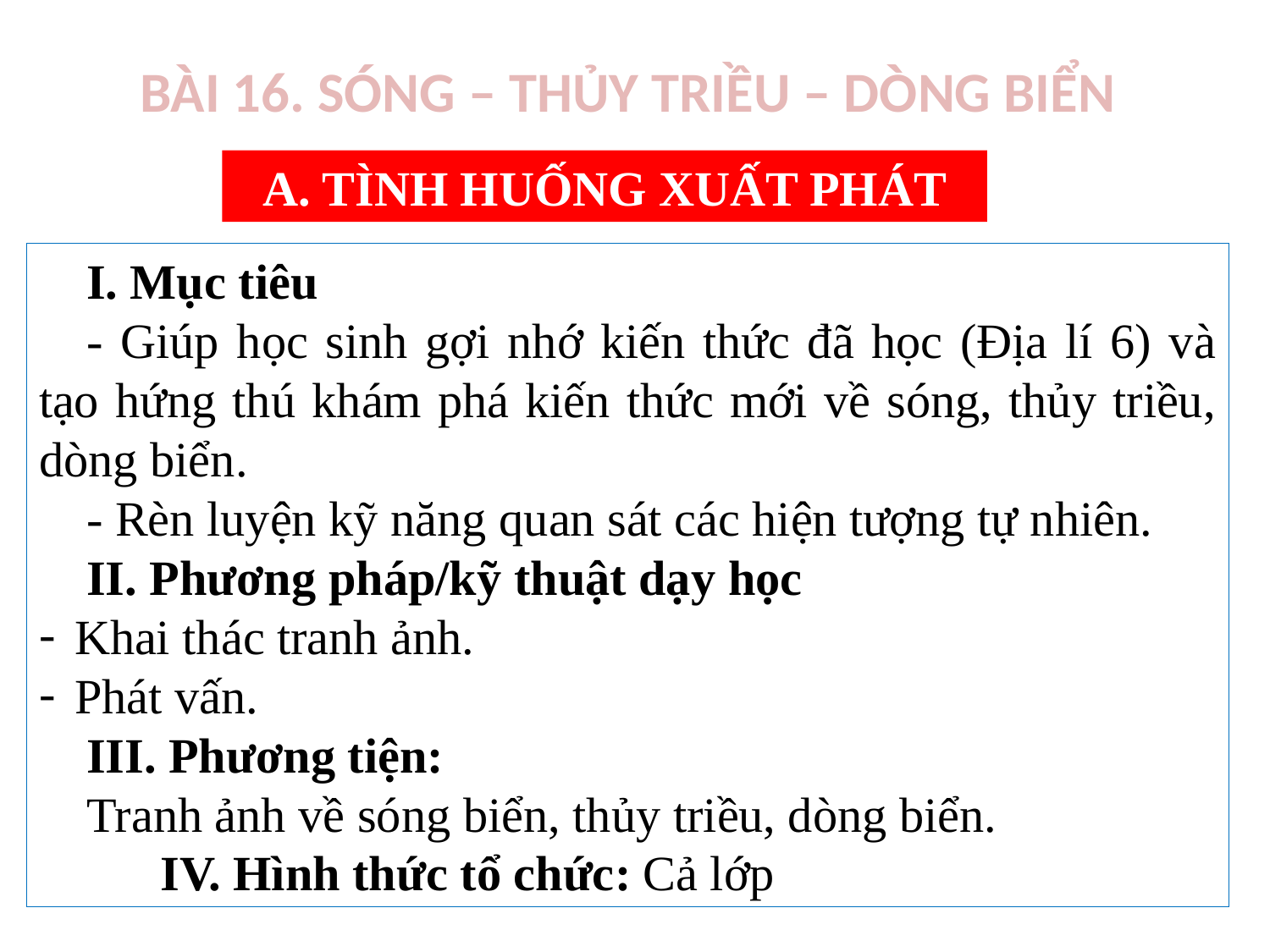

# BÀI 16. SÓNG – THỦY TRIỀU – DÒNG BIỂN
A. TÌNH HUỐNG XUẤT PHÁT
I. Mục tiêu
- Giúp học sinh gợi nhớ kiến thức đã học (Địa lí 6) và tạo hứng thú khám phá kiến thức mới về sóng, thủy triều, dòng biển.
- Rèn luyện kỹ năng quan sát các hiện tượng tự nhiên.
II. Phương pháp/kỹ thuật dạy học
Khai thác tranh ảnh.
Phát vấn.
III. Phương tiện:
Tranh ảnh về sóng biển, thủy triều, dòng biển.
      IV. Hình thức tổ chức: Cả lớp